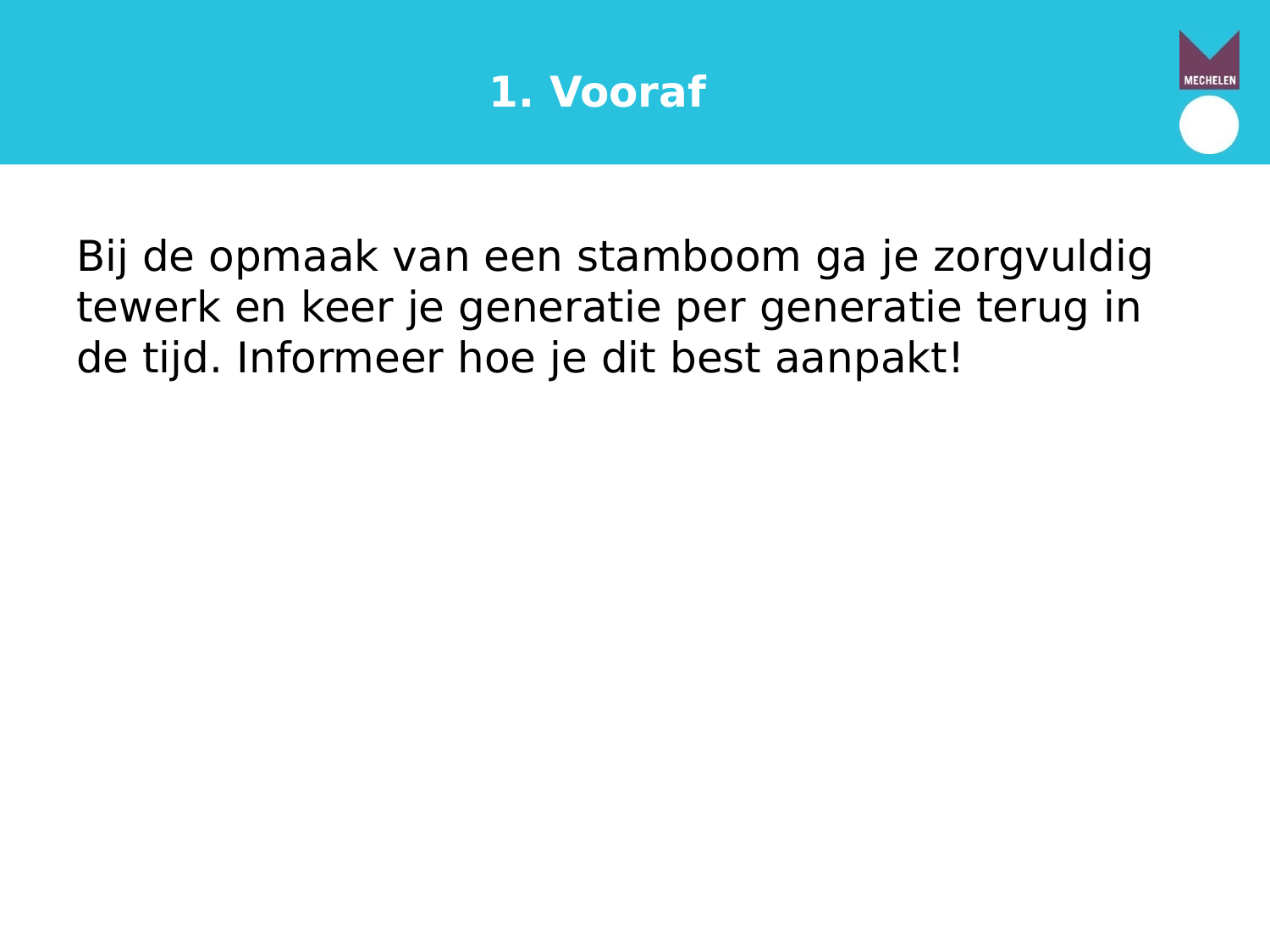

# 1. Vooraf
Bij de opmaak van een stamboom ga je zorgvuldig tewerk en keer je generatie per generatie terug in de tijd. Informeer hoe je dit best aanpakt!